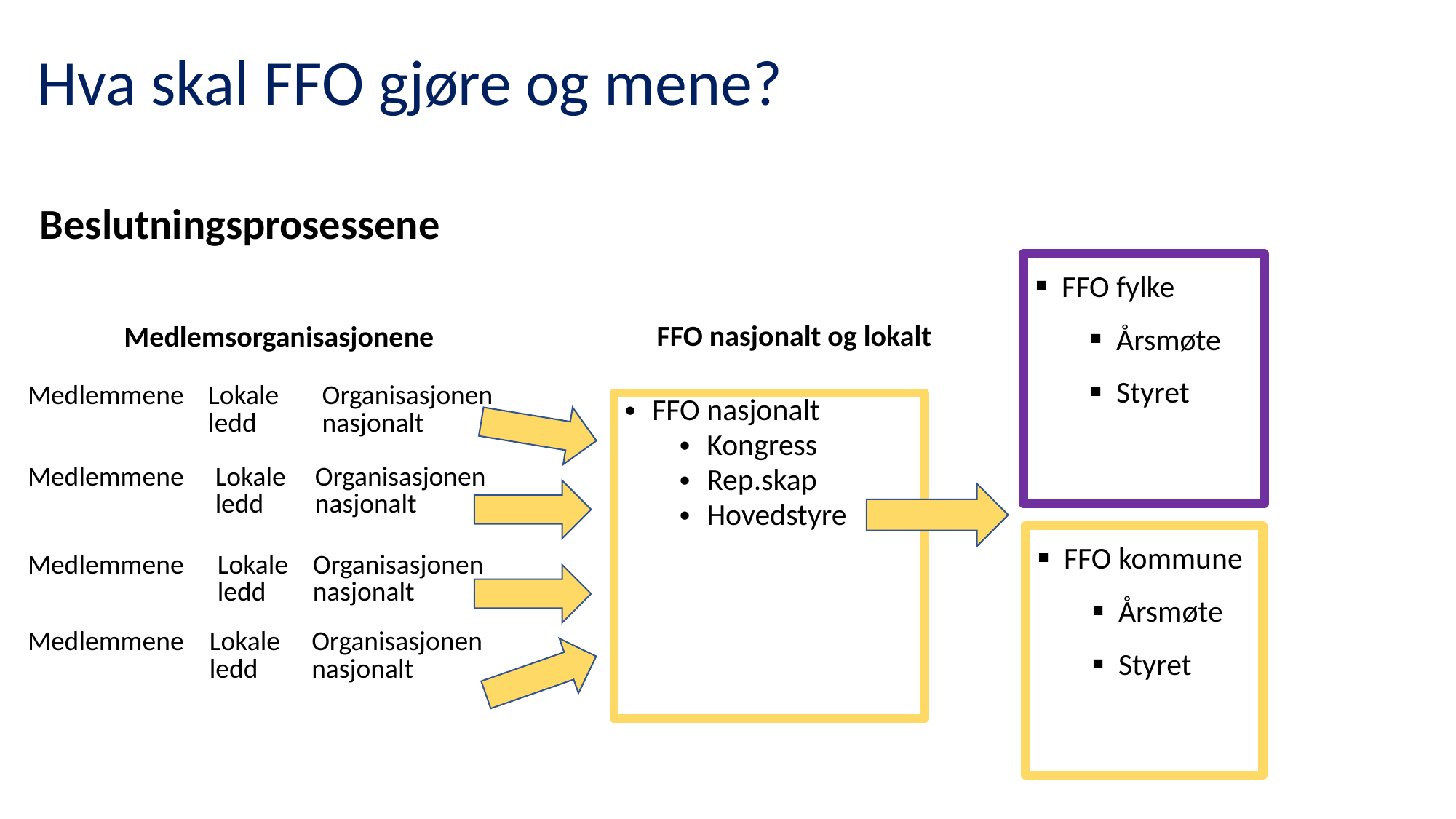

# Hva skal FFO gjøre og mene?
Beslutningsprosessene
FFO fylke
Årsmøte
Styret

FFO nasjonalt og lokalt
Medlemsorganisasjonene
| Medlemmene | Lokale ledd | Organisasjonen nasjonalt |
| --- | --- | --- |
FFO nasjonalt
Kongress
Rep.skap
Hovedstyre

| Medlemmene | Lokale ledd | Organisasjonen nasjonalt |
| --- | --- | --- |

FFO kommune
Årsmøte
Styret
| Medlemmene | Lokale ledd | Organisasjonen nasjonalt |
| --- | --- | --- |

| Medlemmene | Lokale ledd | Organisasjonen nasjonalt |
| --- | --- | --- |